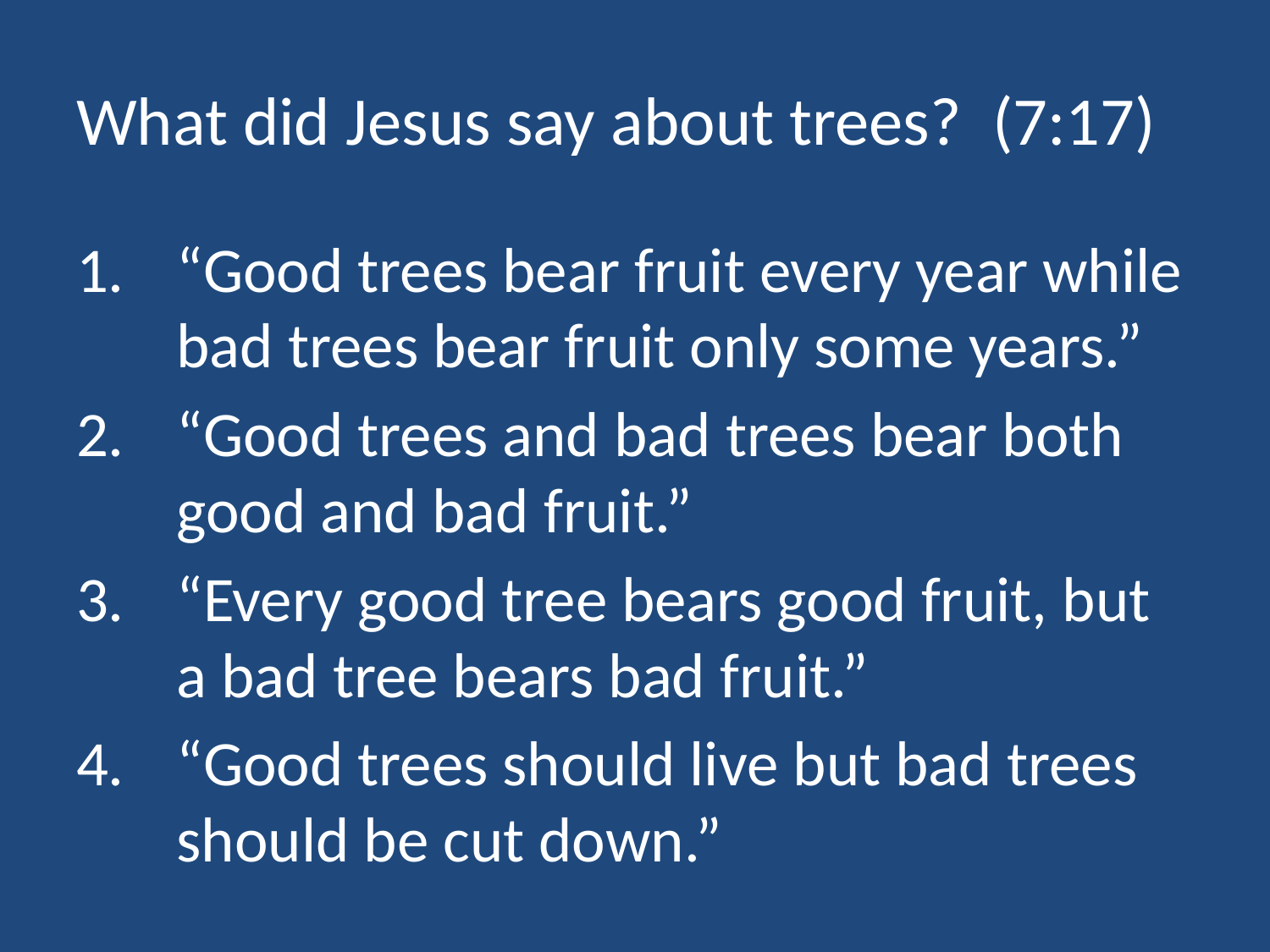

# What did Jesus say about trees?  (7:17)
“Good trees bear fruit every year while bad trees bear fruit only some years.”
“Good trees and bad trees bear both good and bad fruit.”
“Every good tree bears good fruit, but a bad tree bears bad fruit.”
“Good trees should live but bad trees should be cut down.”